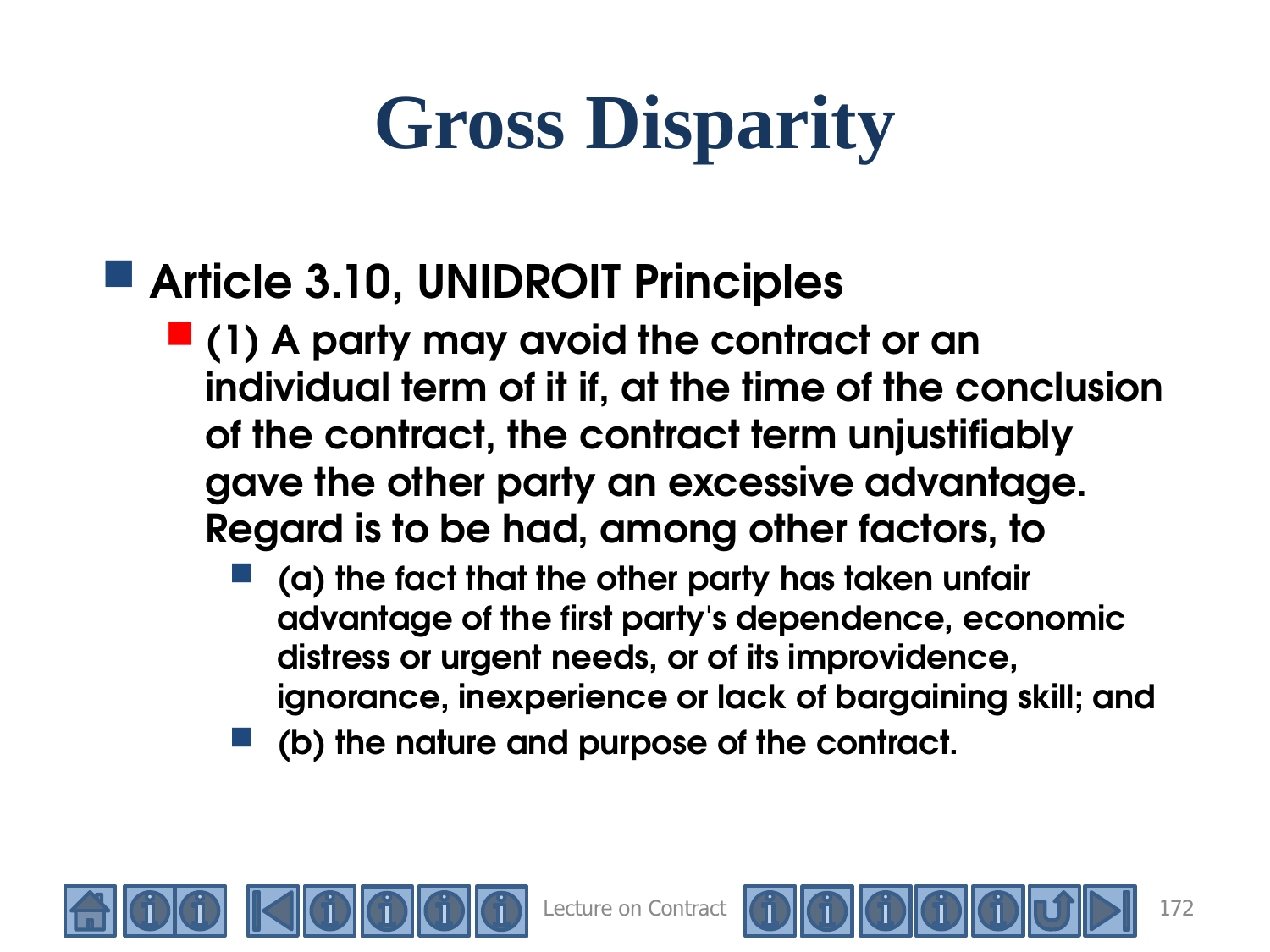

# Gross Disparity
Article 3.10, UNIDROIT Principles
(1) A party may avoid the contract or an individual term of it if, at the time of the conclusion of the contract, the contract term unjustifiably gave the other party an excessive advantage. Regard is to be had, among other factors, to
(a) the fact that the other party has taken unfair advantage of the first party's dependence, economic distress or urgent needs, or of its improvidence, ignorance, inexperience or lack of bargaining skill; and
(b) the nature and purpose of the contract.
Lecture on Contract
172